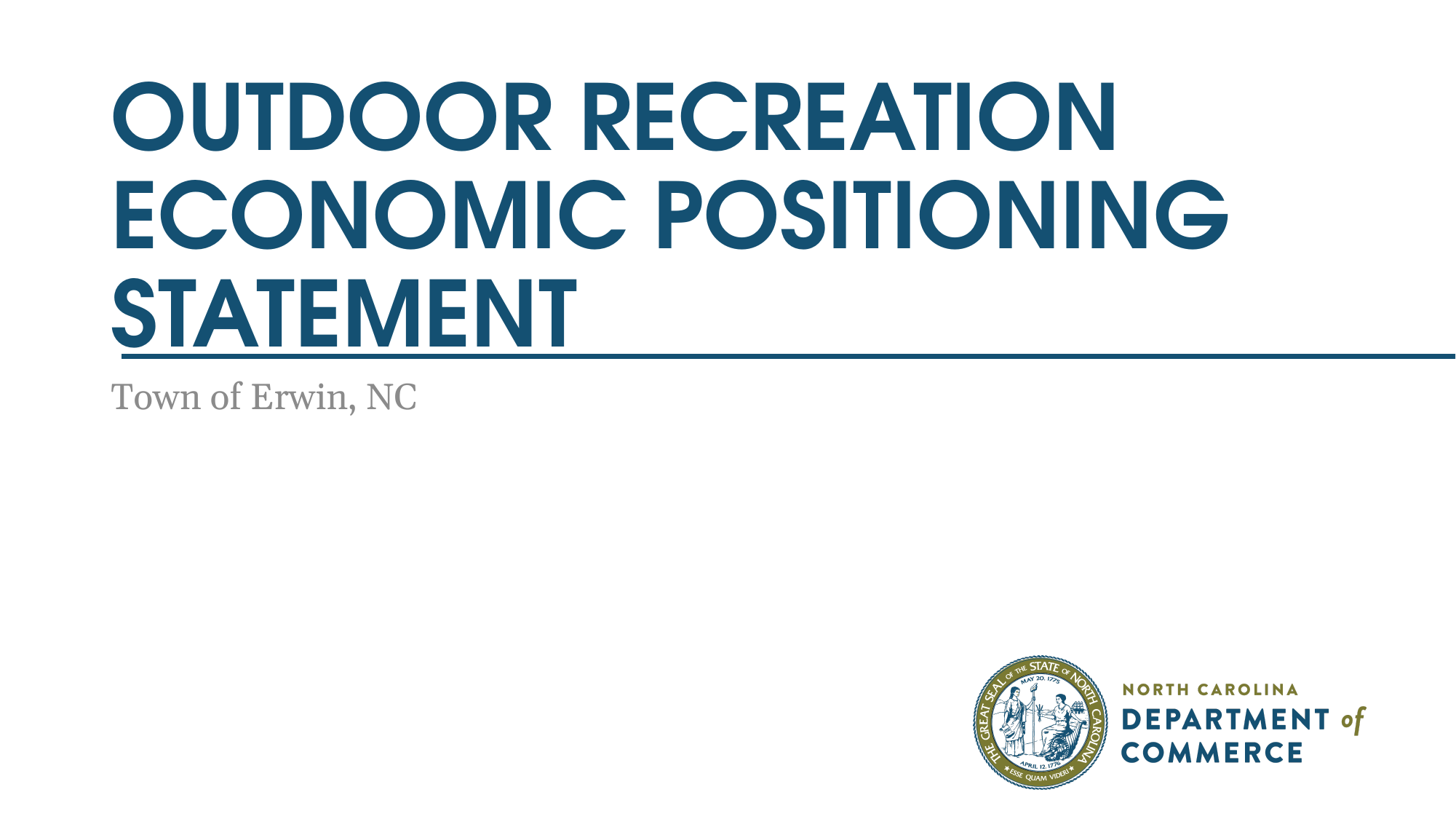

# OUTDOOR RECREATION ECONOMIC POSITIONING STATEMENT
Town of Erwin, NC